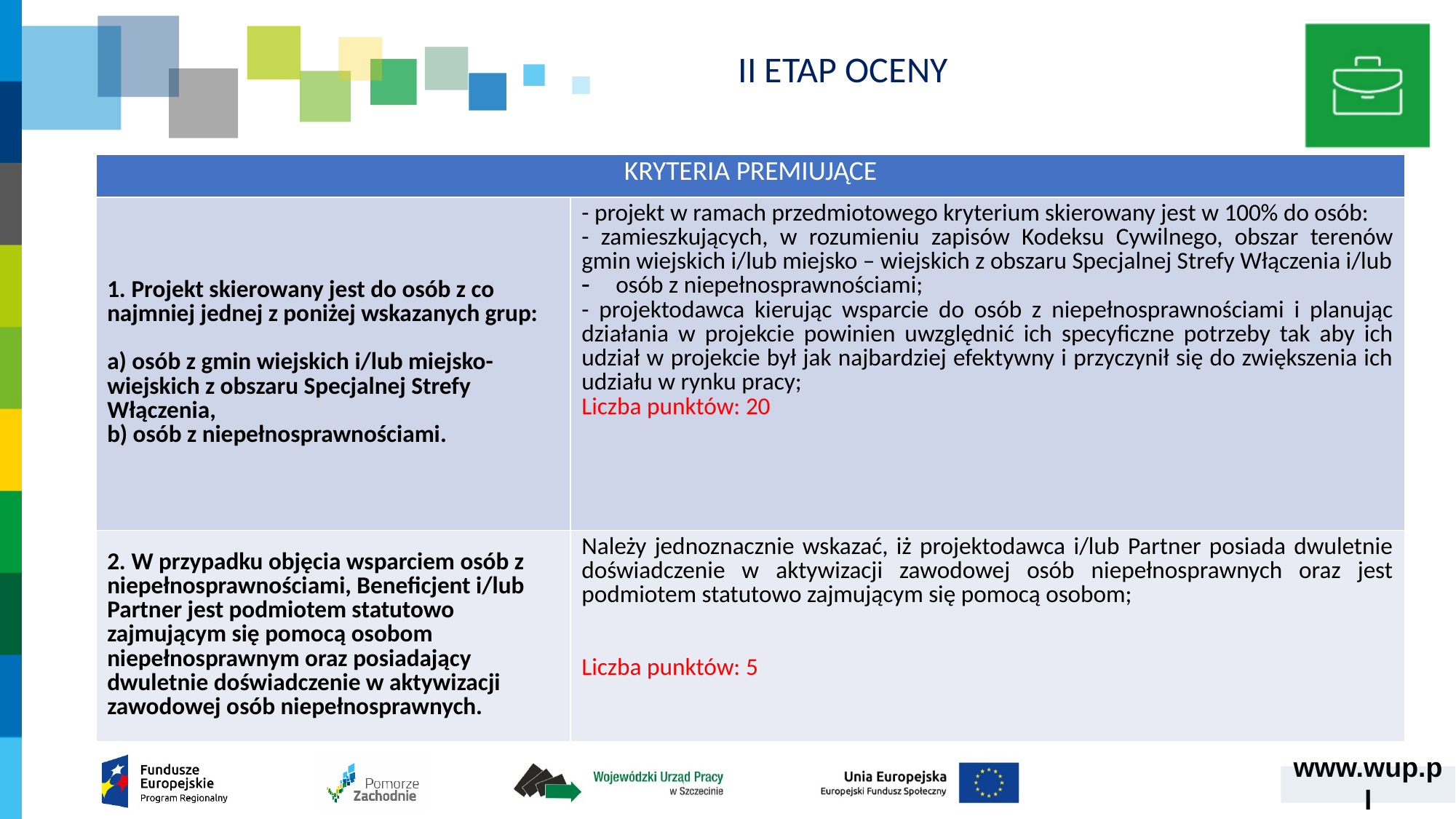

II ETAP OCENY
| KRYTERIA PREMIUJĄCE |  |
| --- | --- |
| 1. Projekt skierowany jest do osób z co najmniej jednej z poniżej wskazanych grup: a) osób z gmin wiejskich i/lub miejsko-wiejskich z obszaru Specjalnej Strefy Włączenia, b) osób z niepełnosprawnościami. | - projekt w ramach przedmiotowego kryterium skierowany jest w 100% do osób: - zamieszkujących, w rozumieniu zapisów Kodeksu Cywilnego, obszar terenów gmin wiejskich i/lub miejsko – wiejskich z obszaru Specjalnej Strefy Włączenia i/lub osób z niepełnosprawnościami; - projektodawca kierując wsparcie do osób z niepełnosprawnościami i planując działania w projekcie powinien uwzględnić ich specyficzne potrzeby tak aby ich udział w projekcie był jak najbardziej efektywny i przyczynił się do zwiększenia ich udziału w rynku pracy; Liczba punktów: 20 |
| 2. W przypadku objęcia wsparciem osób z niepełnosprawnościami, Beneficjent i/lub Partner jest podmiotem statutowo zajmującym się pomocą osobom niepełnosprawnym oraz posiadający dwuletnie doświadczenie w aktywizacji zawodowej osób niepełnosprawnych. | Należy jednoznacznie wskazać, iż projektodawca i/lub Partner posiada dwuletnie doświadczenie w aktywizacji zawodowej osób niepełnosprawnych oraz jest podmiotem statutowo zajmującym się pomocą osobom; Liczba punktów: 5 |